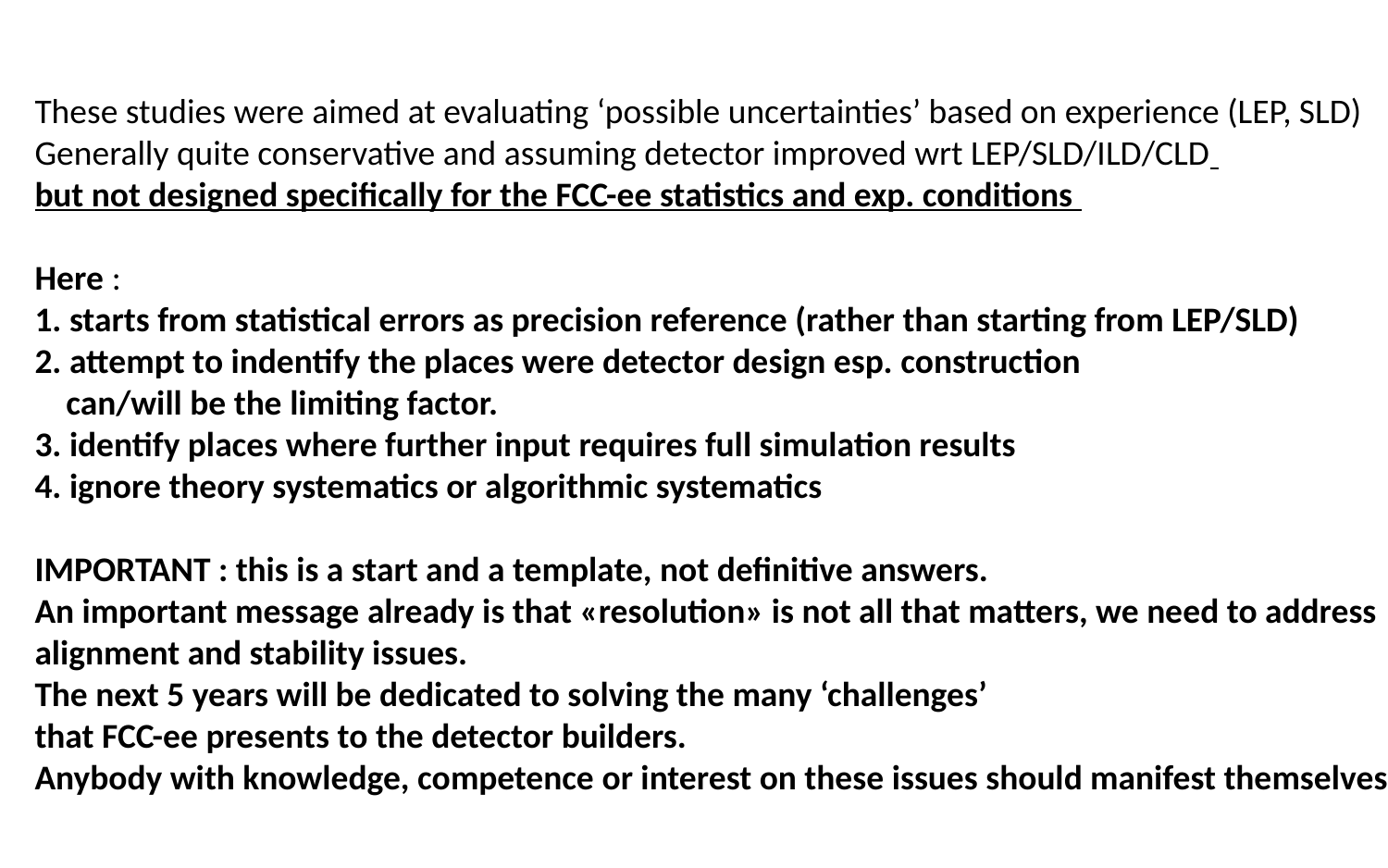

These studies were aimed at evaluating ‘possible uncertainties’ based on experience (LEP, SLD)
Generally quite conservative and assuming detector improved wrt LEP/SLD/ILD/CLD
but not designed specifically for the FCC-ee statistics and exp. conditions

Here :
1. starts from statistical errors as precision reference (rather than starting from LEP/SLD)
2. attempt to indentify the places were detector design esp. construction
    can/will be the limiting factor.
3. identify places where further input requires full simulation results
4. ignore theory systematics or algorithmic systematics

IMPORTANT : this is a start and a template, not definitive answers.
An important message already is that «resolution» is not all that matters, we need to address
alignment and stability issues.
The next 5 years will be dedicated to solving the many ‘challenges’
that FCC-ee presents to the detector builders.
Anybody with knowledge, competence or interest on these issues should manifest themselves